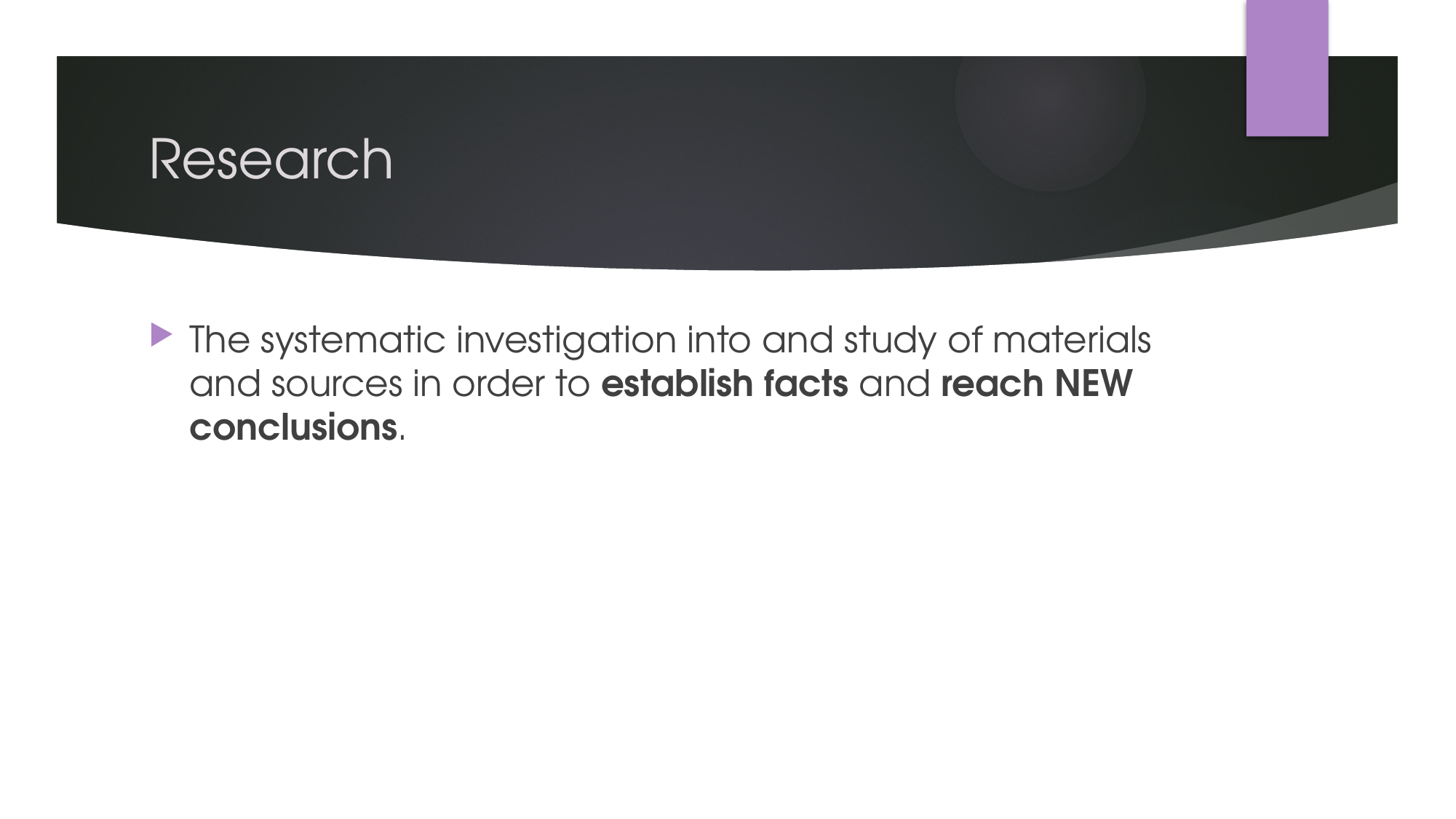

# Research
The systematic investigation into and study of materials and sources in order to establish facts and reach NEW conclusions.